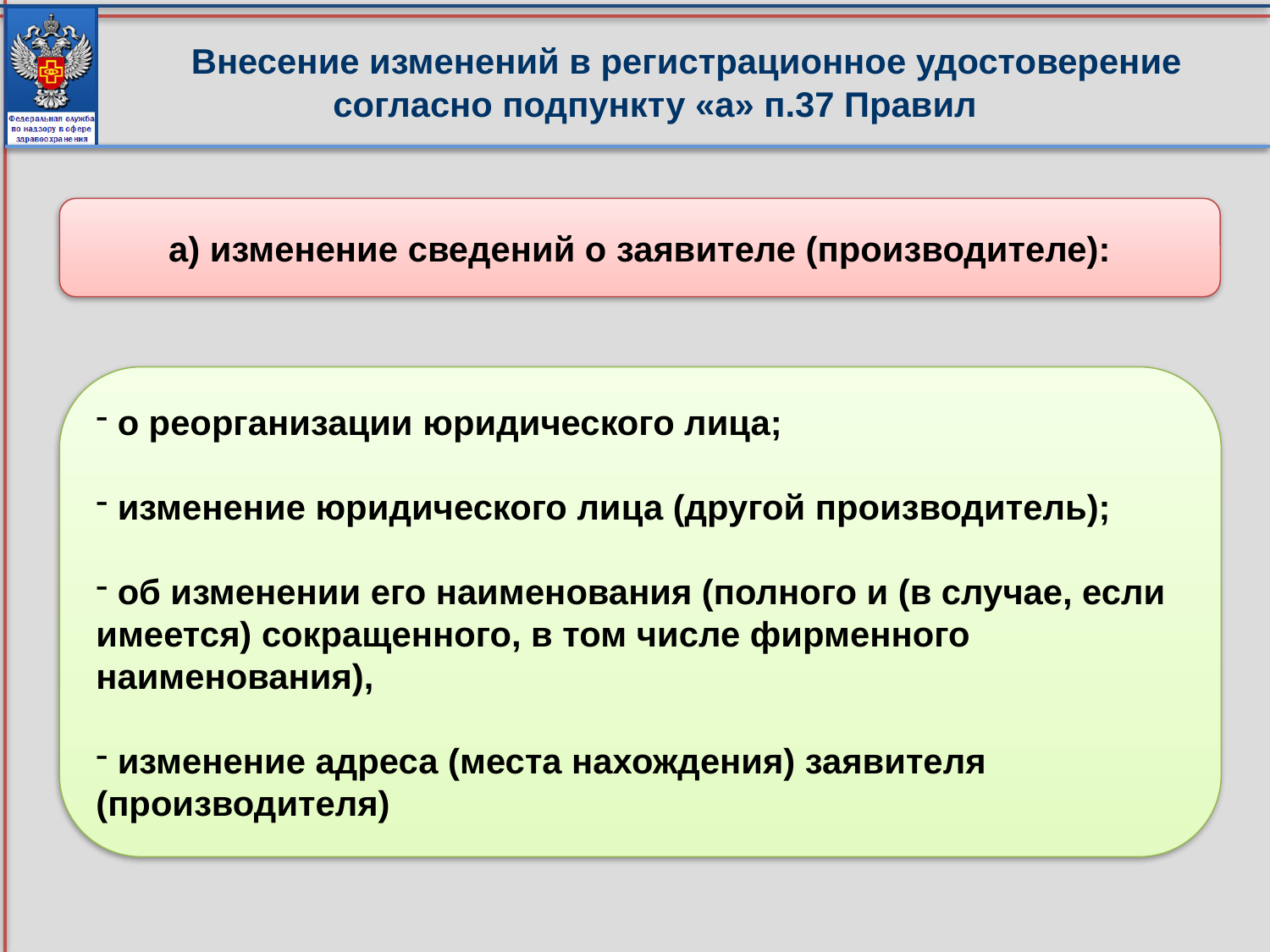

Внесение изменений в регистрационное удостоверение согласно подпункту «а» п.37 Правил

а) изменение сведений о заявителе (производителе):
 о реорганизации юридического лица;

 изменение юридического лица (другой производитель);

 об изменении его наименования (полного и (в случае, если имеется) сокращенного, в том числе фирменного наименования),

 изменение адреса (места нахождения) заявителя (производителя)